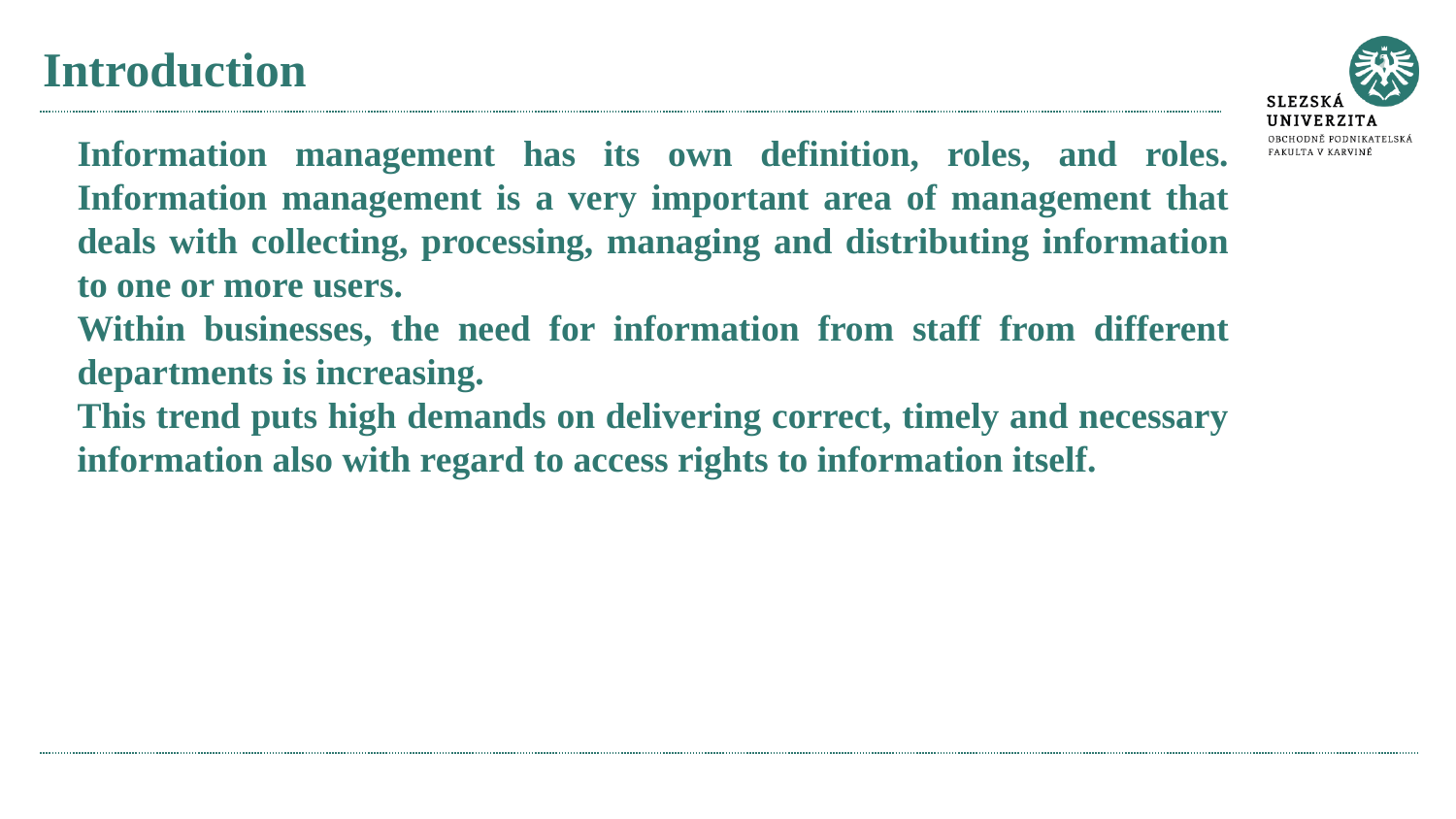

# Introduction
Information management has its own definition, roles, and roles. Information management is a very important area of management that deals with collecting, processing, managing and distributing information to one or more users.
Within businesses, the need for information from staff from different departments is increasing.
This trend puts high demands on delivering correct, timely and necessary information also with regard to access rights to information itself.